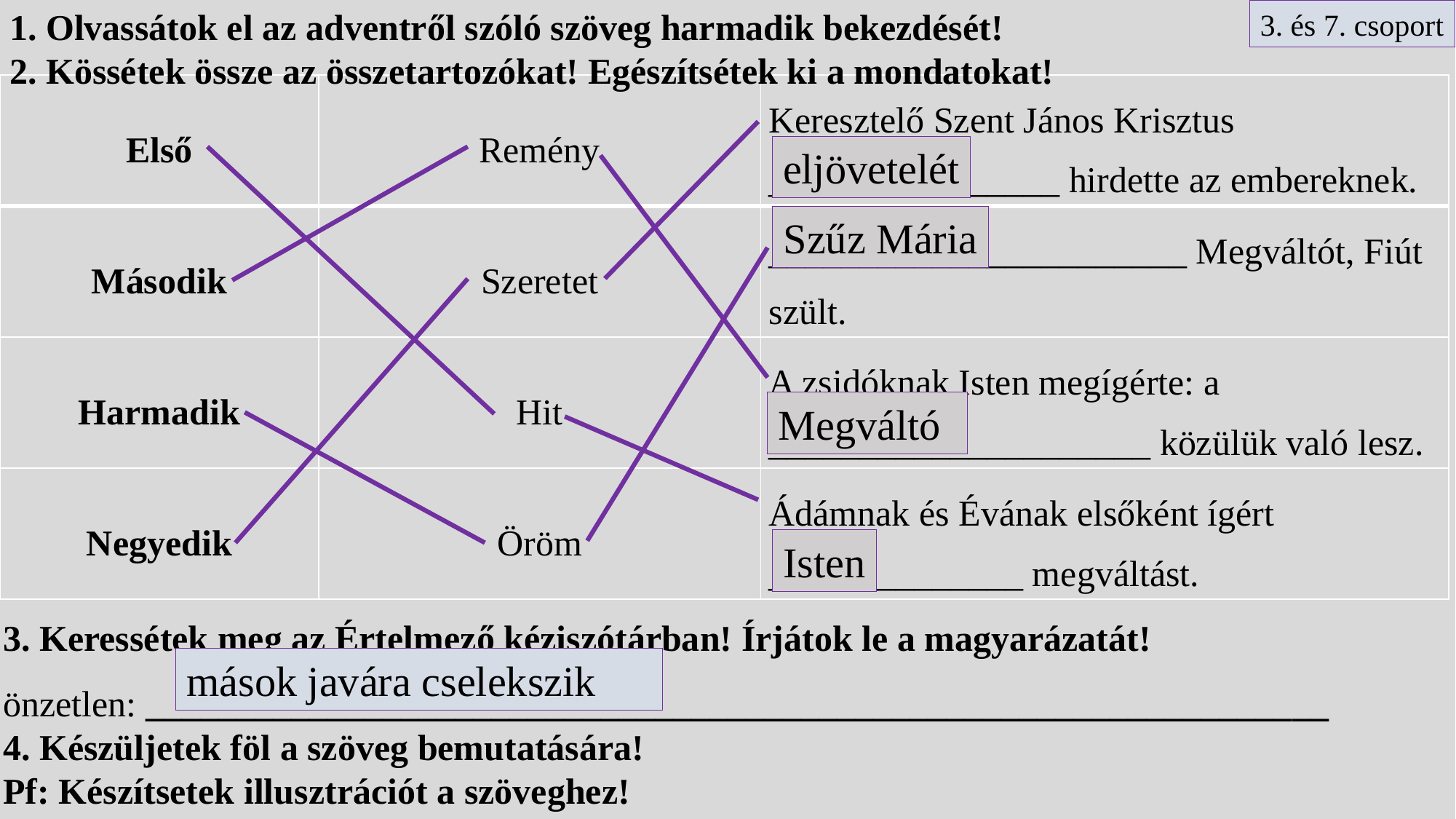

3. és 7. csoport
1. Olvassátok el az adventről szóló szöveg harmadik bekezdését!
2. Kössétek össze az összetartozókat! Egészítsétek ki a mondatokat!
| Első | Remény | Keresztelő Szent János Krisztus \_\_\_\_\_\_\_\_\_\_\_\_\_\_\_\_ hirdette az embereknek. |
| --- | --- | --- |
| Második | Szeretet | \_\_\_\_\_\_\_\_\_\_\_\_\_\_\_\_\_\_\_\_\_\_\_ Megváltót, Fiút szült. |
| Harmadik | Hit | A zsidóknak Isten megígérte: a \_\_\_\_\_\_\_\_\_\_\_\_\_\_\_\_\_\_\_\_\_ közülük való lesz. |
| Negyedik | Öröm | Ádámnak és Évának elsőként ígért \_\_\_\_\_\_\_\_\_\_\_\_\_\_ megváltást. |
eljövetelét
Szűz Mária
Megváltó
Isten
3. Keressétek meg az Értelmező kéziszótárban! Írjátok le a magyarázatát!
önzetlen: _________________________________________________________________
4. Készüljetek föl a szöveg bemutatására!
Pf: Készítsetek illusztrációt a szöveghez!
mások javára cselekszik